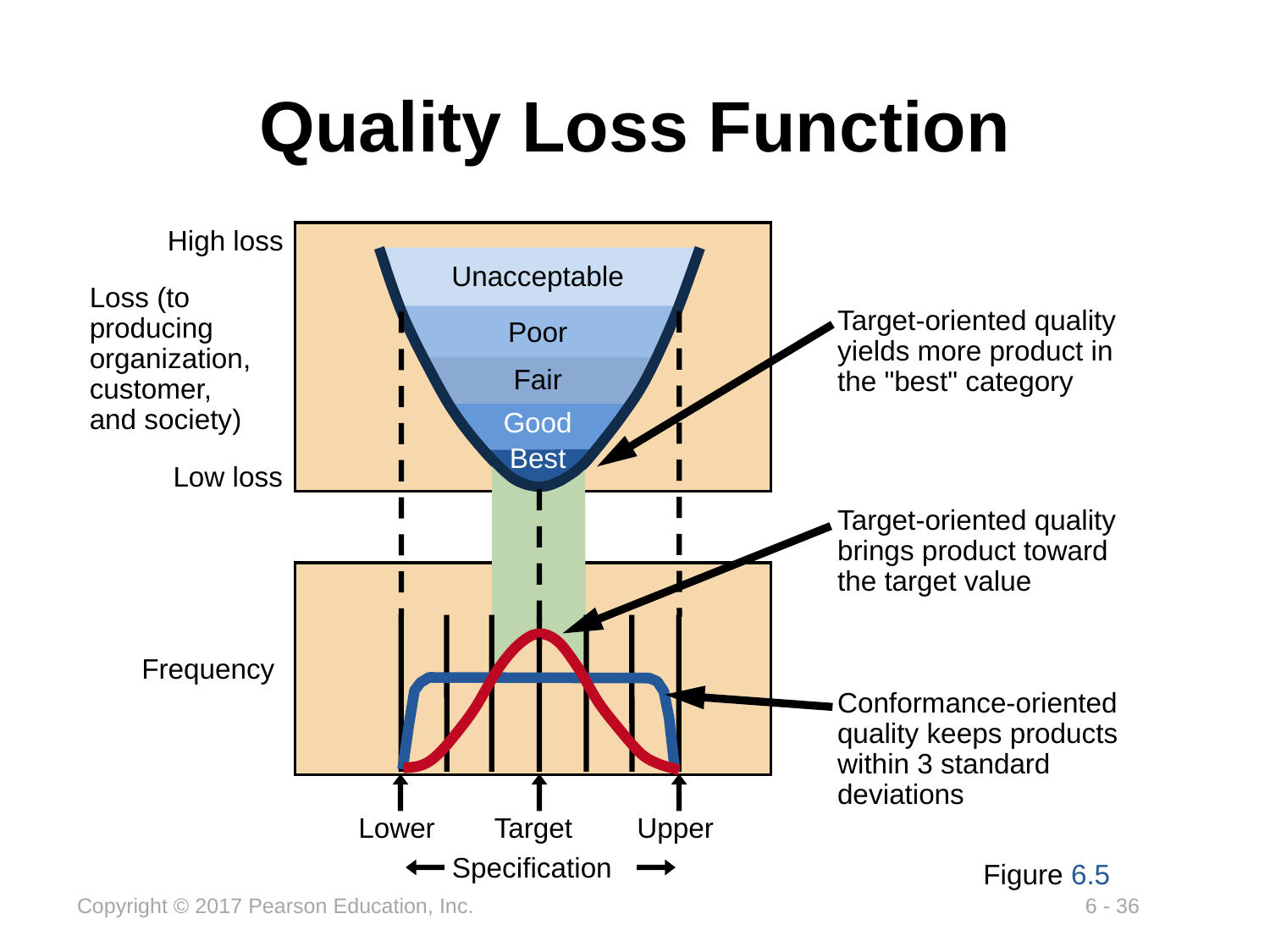

# Quality Loss Function
High loss
Loss (to producing organization, customer, and society)
Low loss

Unacceptable
Poor
Fair
Good
Best
Target-oriented quality yields more product in the "best" category

Lower
Target
Upper
Specification

Frequency

Target-oriented quality brings product toward the target value

Conformance-oriented quality keeps products within 3 standard deviations

Figure 6.5